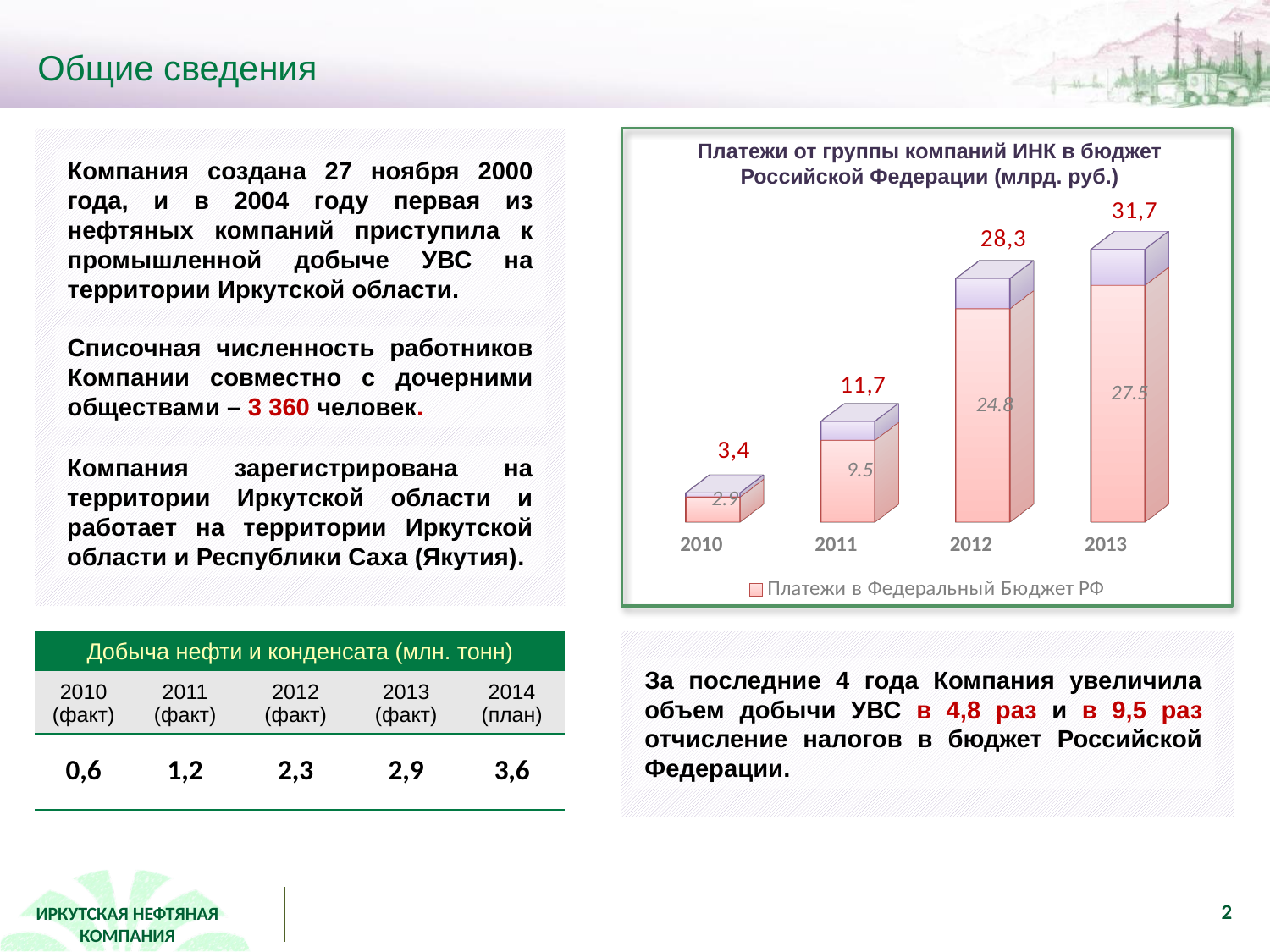

# Общие сведения

Платежи от группы компаний ИНК в бюджет Российской Федерации (млрд. руб.)
Компания создана 27 ноября 2000 года, и в 2004 году первая из нефтяных компаний приступила к промышленной добыче УВС на территории Иркутской области.

[unsupported chart]

Списочная численность работников Компании совместно с дочерними обществами – 3 360 человек.
Компания зарегистрирована на территории Иркутской области и работает на территории Иркутской области и Республики Саха (Якутия).
| Добыча нефти и конденсата (млн. тонн) |  |  |  |  |
| --- | --- | --- | --- | --- |
| 2010 (факт) | 2011 (факт) | 2012 (факт) | 2013 (факт) | 2014 (план) |
| 0,6 | 1,2 | 2,3 | 2,9 | 3,6 |

За последние 4 года Компания увеличила объем добычи УВС в 4,8 раз и в 9,5 раз отчисление налогов в бюджет Российской Федерации.
2